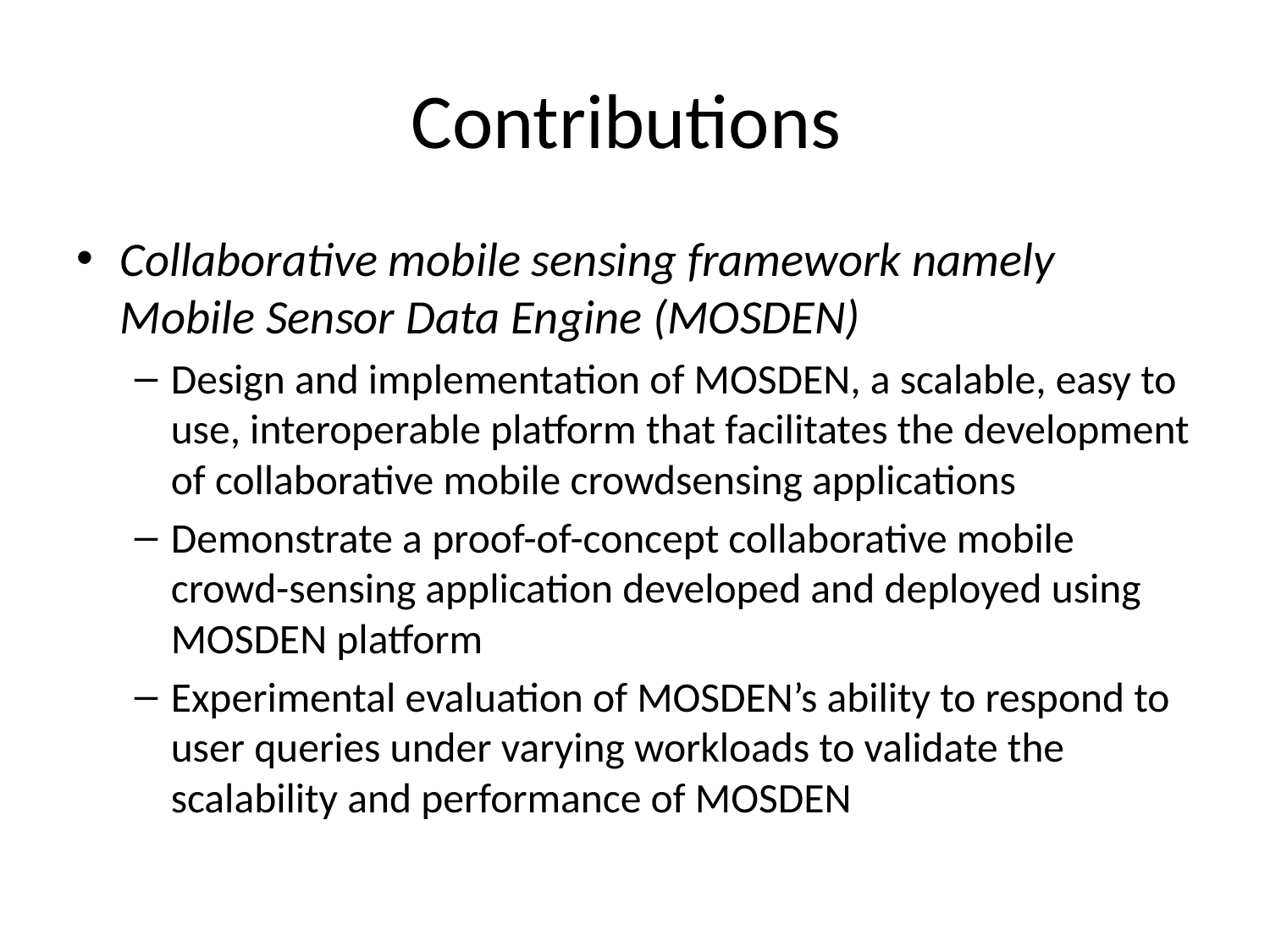

# Contributions
Collaborative mobile sensing framework namely Mobile Sensor Data Engine (MOSDEN)
Design and implementation of MOSDEN, a scalable, easy to use, interoperable platform that facilitates the development of collaborative mobile crowdsensing applications
Demonstrate a proof-of-concept collaborative mobile crowd-sensing application developed and deployed using MOSDEN platform
Experimental evaluation of MOSDEN’s ability to respond to user queries under varying workloads to validate the scalability and performance of MOSDEN